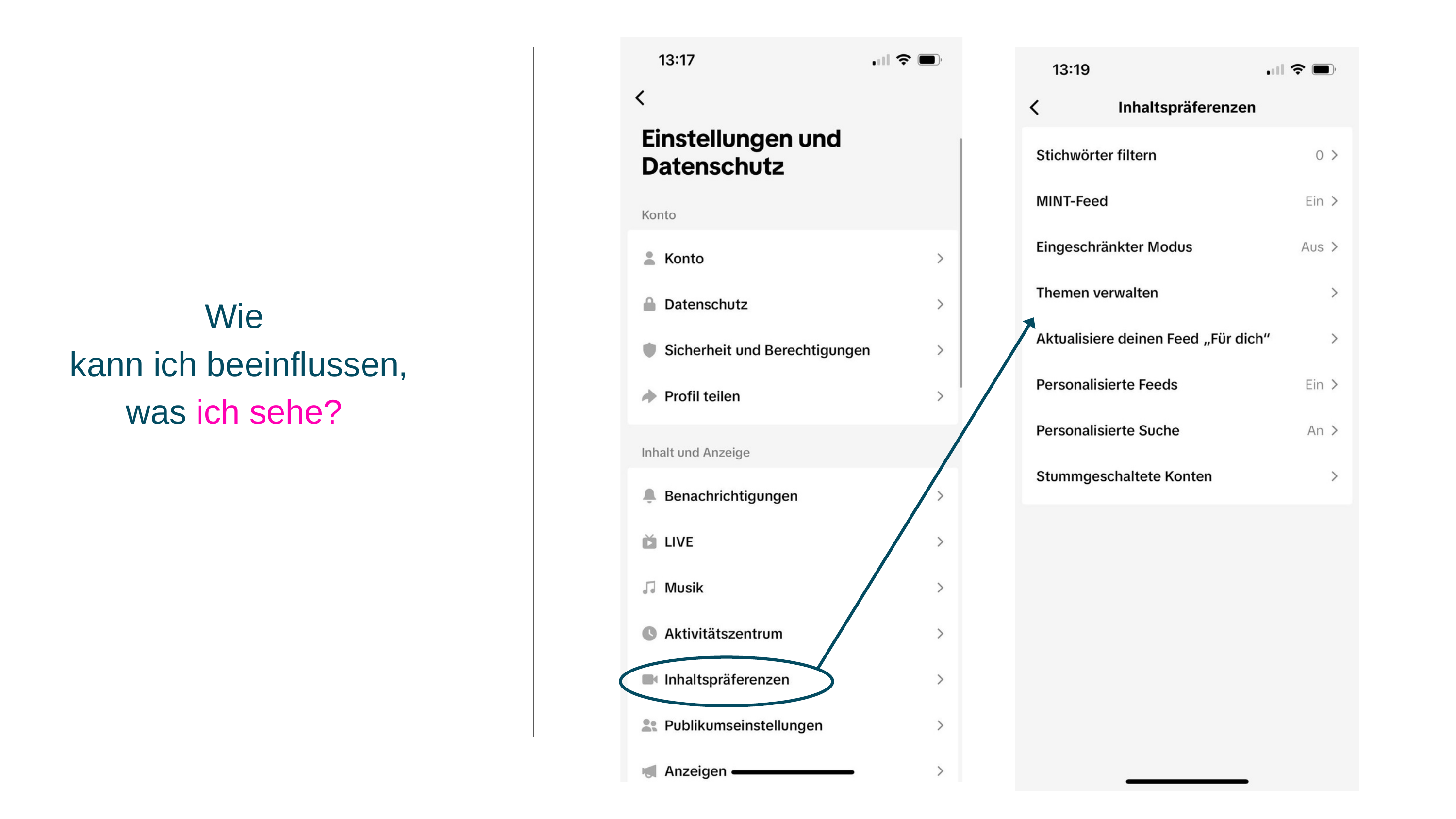

Wie
kann ich beeinflussen, was ich sehe?